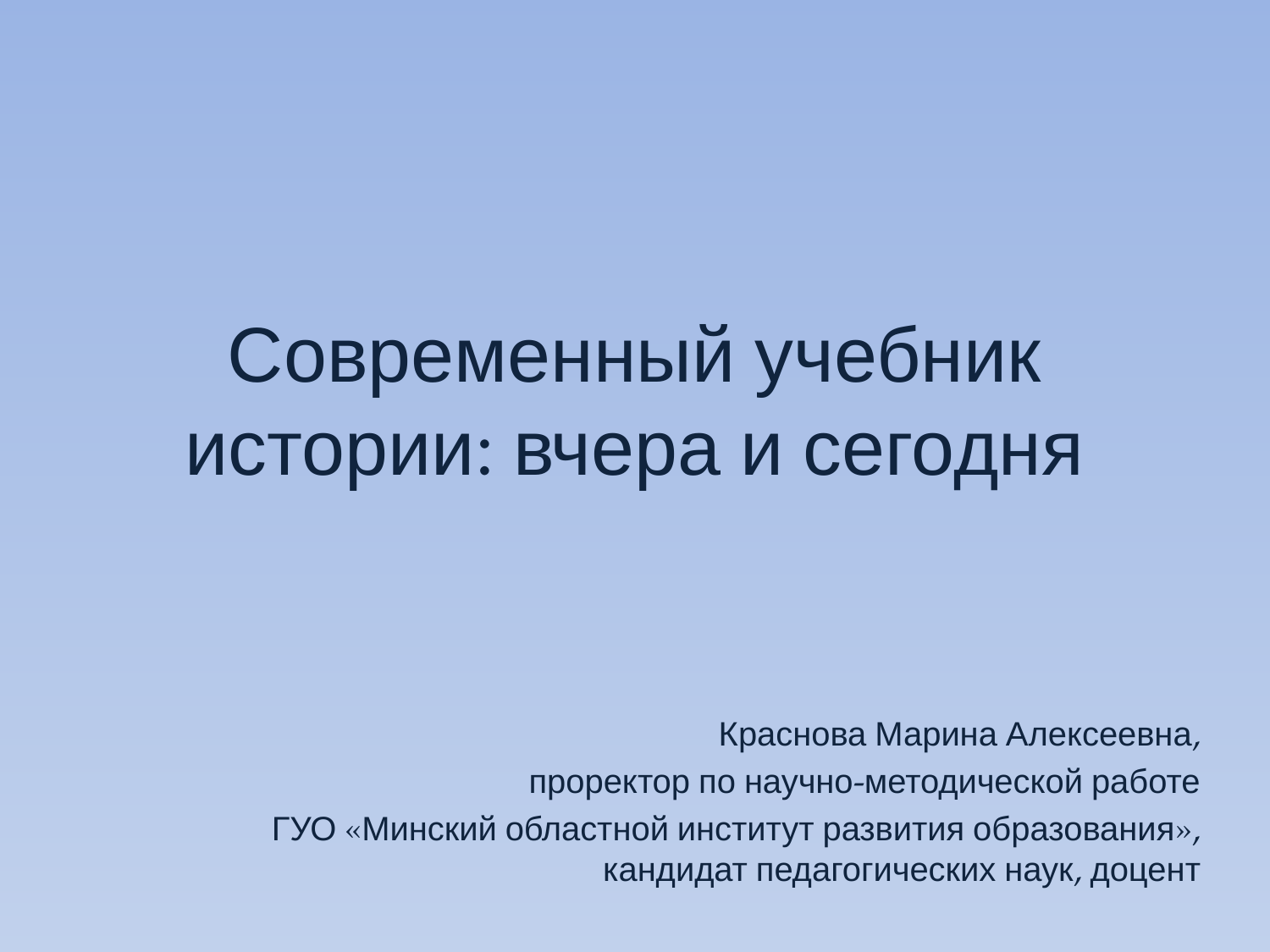

# Современный учебник истории: вчера и сегодня
Краснова Марина Алексеевна,
проректор по научно-методической работе
ГУО «Минский областной институт развития образования», кандидат педагогических наук, доцент